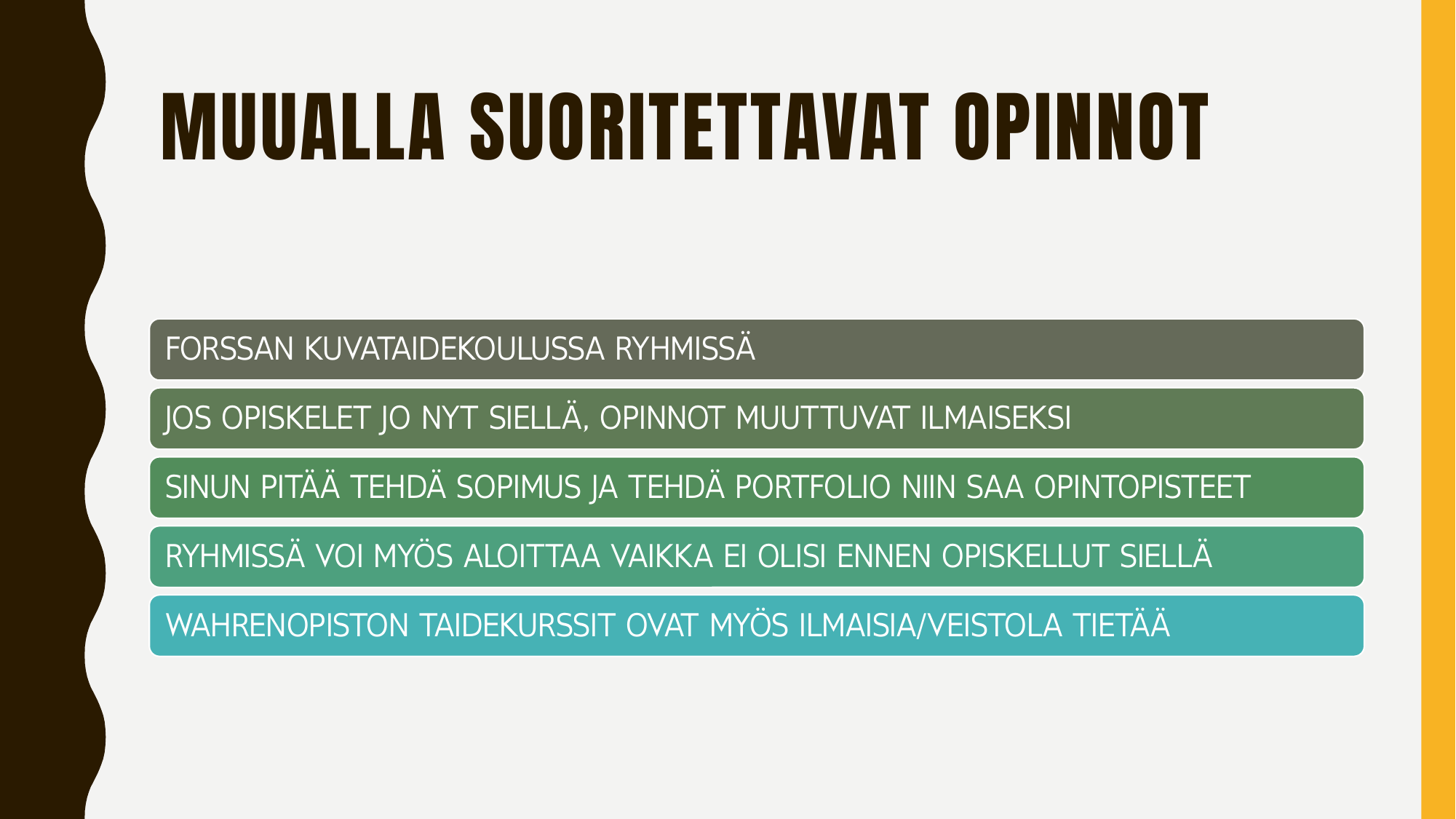

# MUUALLA SUORITETTAVAT OPINNOT
FORSSAN KUVATAIDEKOULUSSA RYHMISSÄ
JOS OPISKELET JO NYT SIELLÄ, OPINNOT MUUTTUVAT ILMAISEKSI
SINUN PITÄÄ TEHDÄ SOPIMUS JA TEHDÄ PORTFOLIO NIIN SAA OPINTOPISTEET
RYHMISSÄ VOI MYÖS ALOITTAA VAIKKA EI OLISI ENNEN OPISKELLUT SIELLÄ
WAHRENOPISTON TAIDEKURSSIT OVAT MYÖS ILMAISIA/VEISTOLA TIETÄÄ